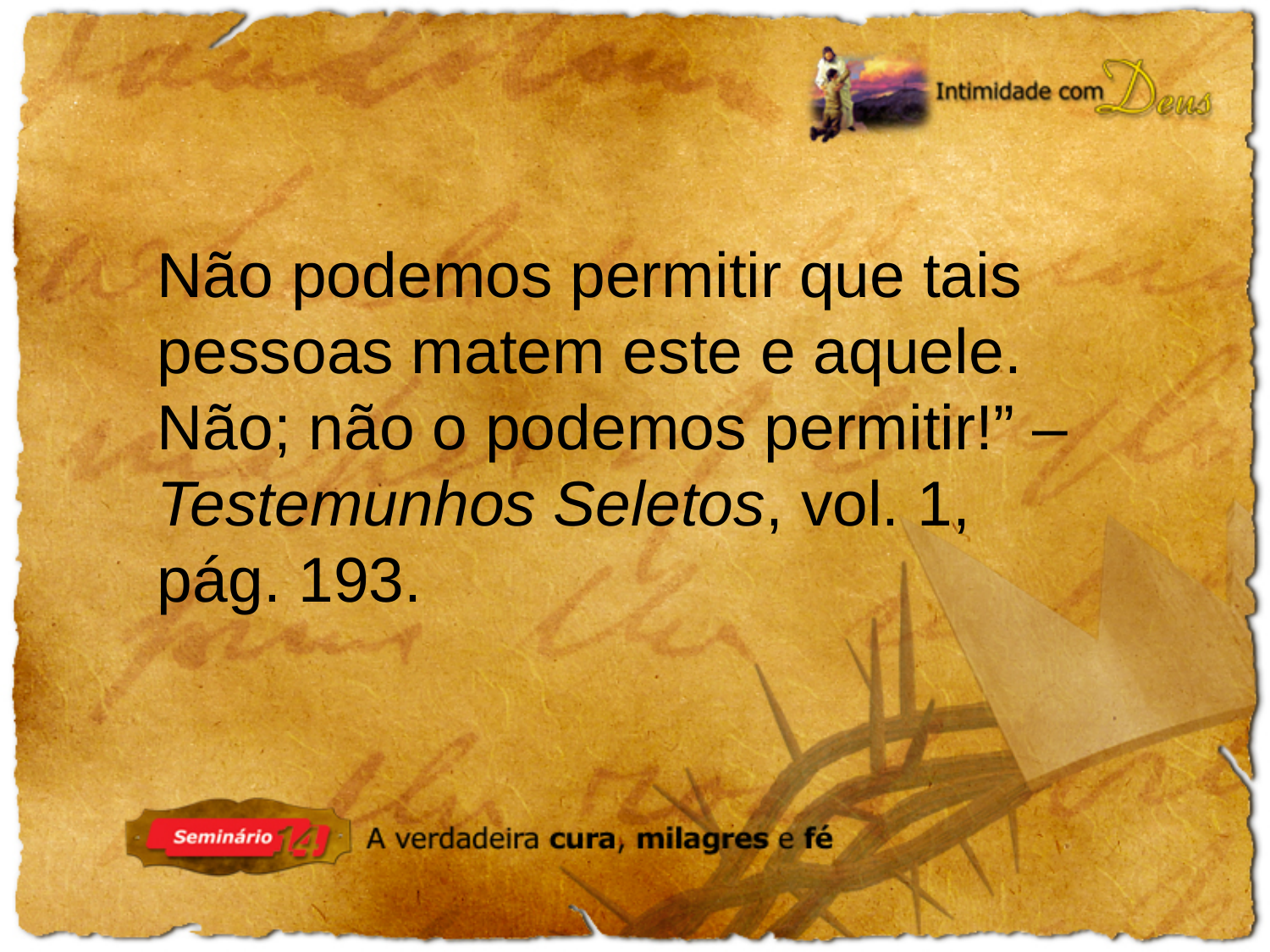

Não podemos permitir que tais pessoas matem este e aquele. Não; não o podemos permitir!” – Testemunhos Seletos, vol. 1, pág. 193.